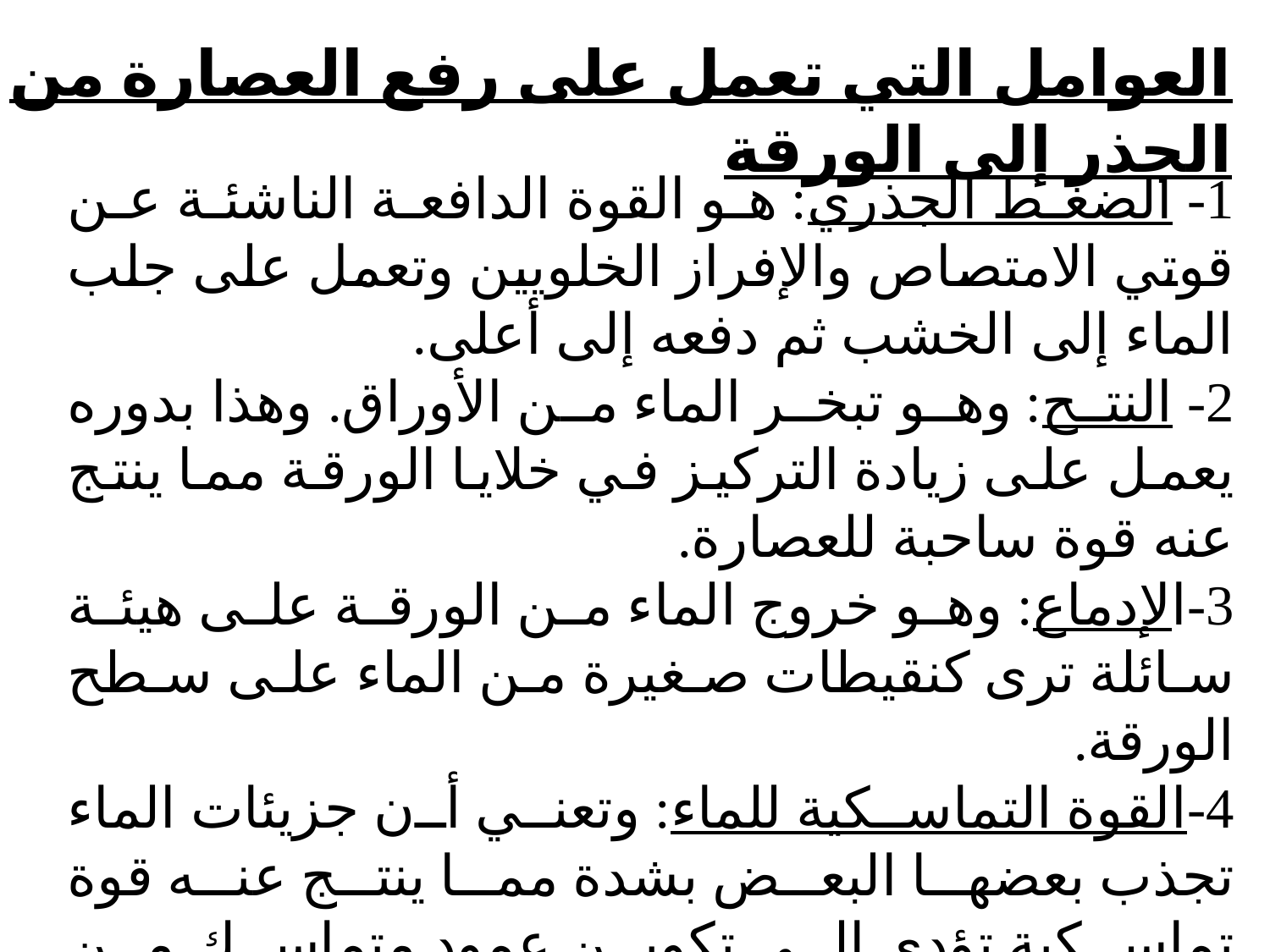

العوامل التي تعمل على رفع العصارة من الجذر إلى الورقة
1- الضغط الجذري: هو القوة الدافعة الناشئة عن قوتي الامتصاص والإفراز الخلويين وتعمل على جلب الماء إلى الخشب ثم دفعه إلى أعلى.
2- النتح: وهو تبخر الماء من الأوراق. وهذا بدوره يعمل على زيادة التركيز في خلايا الورقة مما ينتج عنه قوة ساحبة للعصارة.
3-الإدماع: وهو خروج الماء من الورقة على هيئة سائلة ترى كنقيطات صغيرة من الماء على سطح الورقة.
4-القوة التماسكية للماء: وتعني أن جزيئات الماء تجذب بعضها البعض بشدة مما ينتج عنه قوة تماسكية تؤدي إلى تكوين عمود متماسك من جزيئات الماء يعمل على سحب العصارة إلى أعلى.